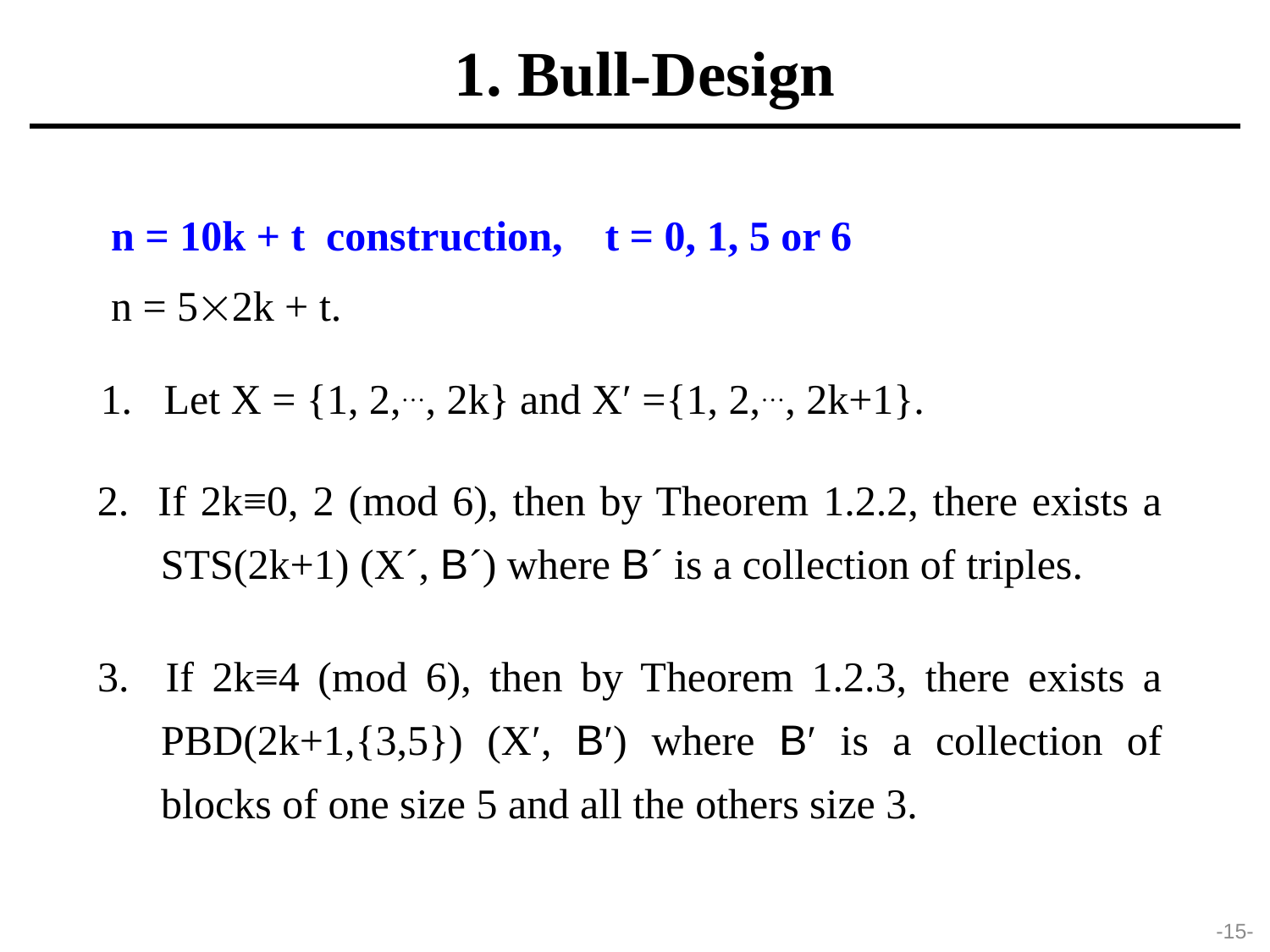

1. Bull-Design
n = 10k + t  construction,    t = 0, 1, 5 or 6
n = 5×2k + t.
1.   Let X = {1, 2,…, 2k} and X′ ={1, 2,…, 2k+1}.
2.  If 2k≡0, 2 (mod 6), then by Theorem 1.2.2, there exists a STS(2k+1) (Xˊ, Bˊ) where Bˊ is a collection of triples.
3.  If 2k≡4 (mod 6), then by Theorem 1.2.3, there exists a PBD(2k+1,{3,5}) (X′, B′) where B′ is a collection of blocks of one size 5 and all the others size 3.
-15-